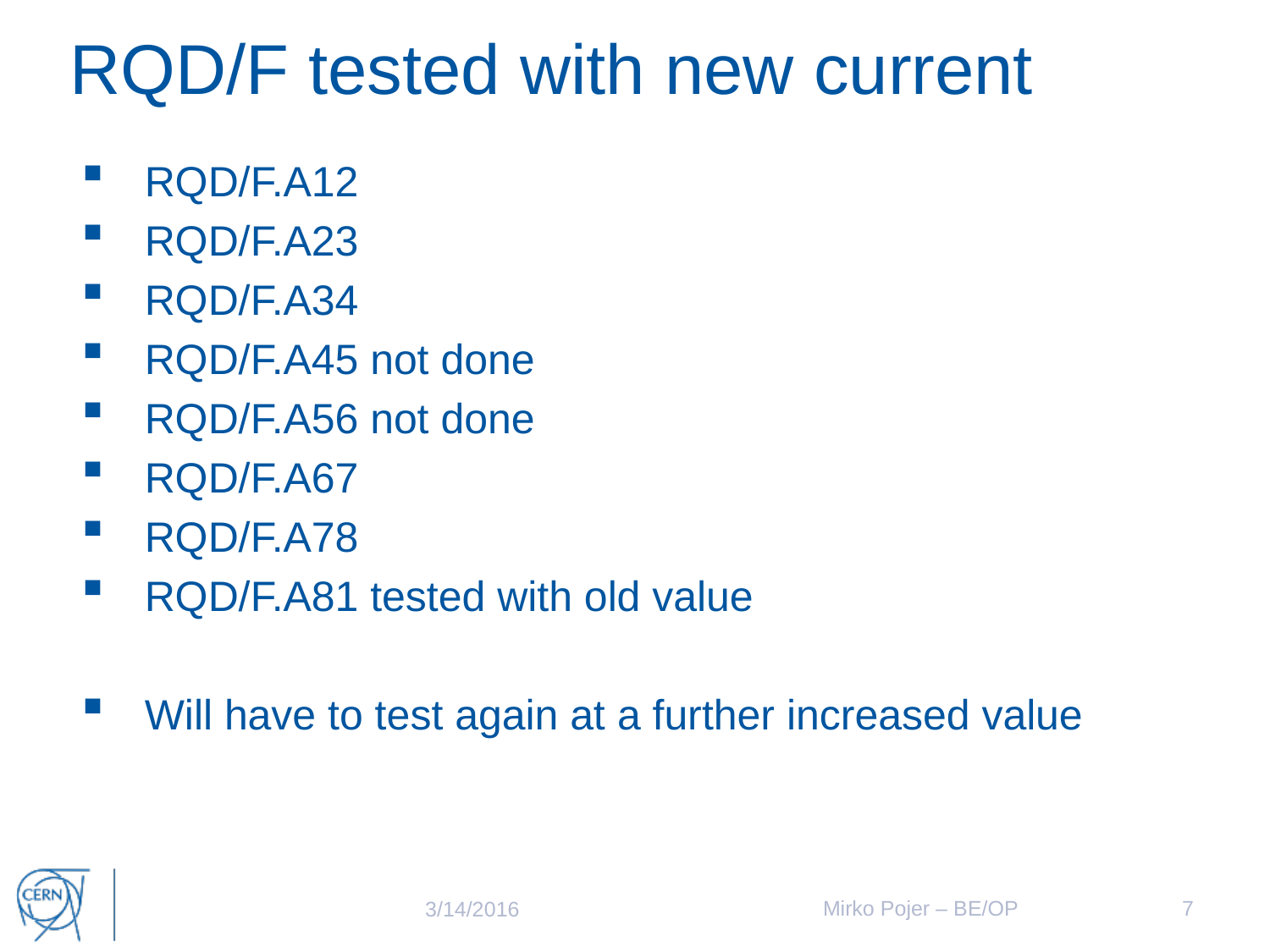

# RQD/F tested with new current
RQD/F.A12
RQD/F.A23
RQD/F.A34
RQD/F.A45 not done
RQD/F.A56 not done
RQD/F.A67
RQD/F.A78
RQD/F.A81 tested with old value

Will have to test again at a further increased value
Mirko Pojer – BE/OP
7
3/14/2016